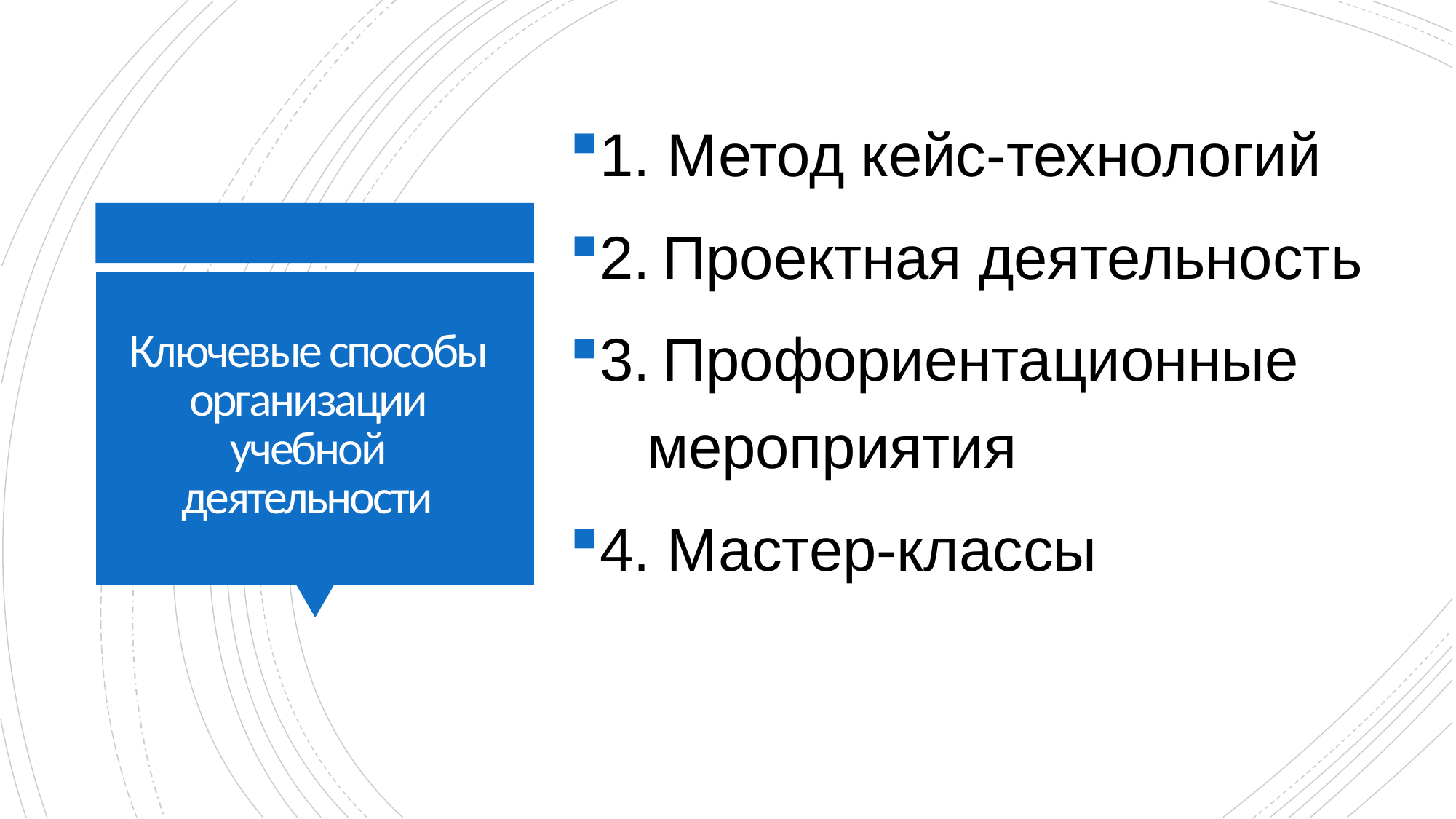

1. Метод кейс-технологий
2. Проектная деятельность
3. Профориентационные         мероприятия
4. Мастер-классы
# Ключевые способы организации учебной деятельности